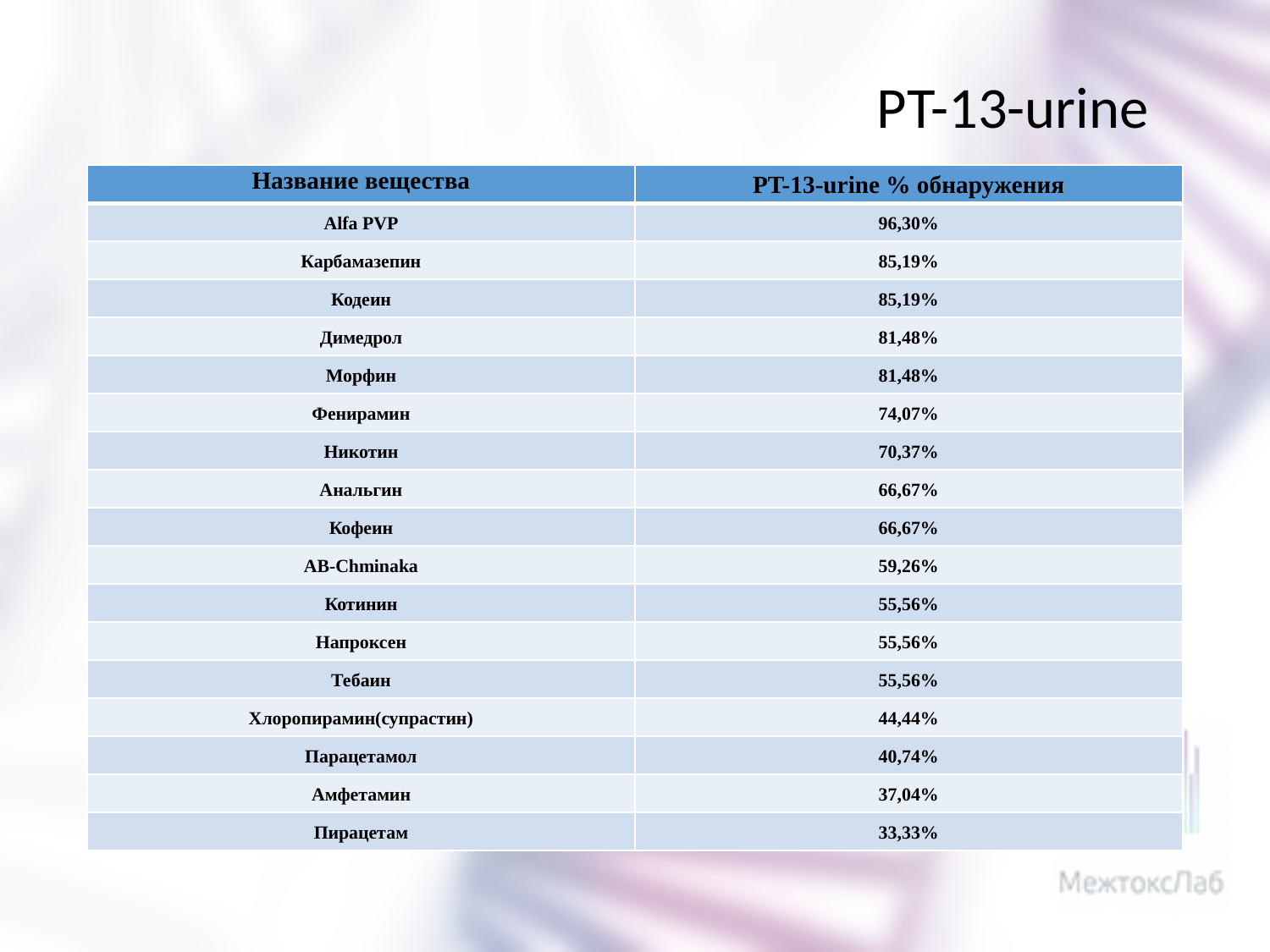

# PT-13-urine
| Название вещества | PT-13-urine % обнаружения |
| --- | --- |
| Alfa PVP | 96,30% |
| Карбамазепин | 85,19% |
| Кодеин | 85,19% |
| Димедрол | 81,48% |
| Морфин | 81,48% |
| Фенирамин | 74,07% |
| Никотин | 70,37% |
| Анальгин | 66,67% |
| Кофеин | 66,67% |
| AB-Chminaka | 59,26% |
| Котинин | 55,56% |
| Напроксен | 55,56% |
| Тебаин | 55,56% |
| Хлоропирамин(супрастин) | 44,44% |
| Парацетамол | 40,74% |
| Амфетамин | 37,04% |
| Пирацетам | 33,33% |